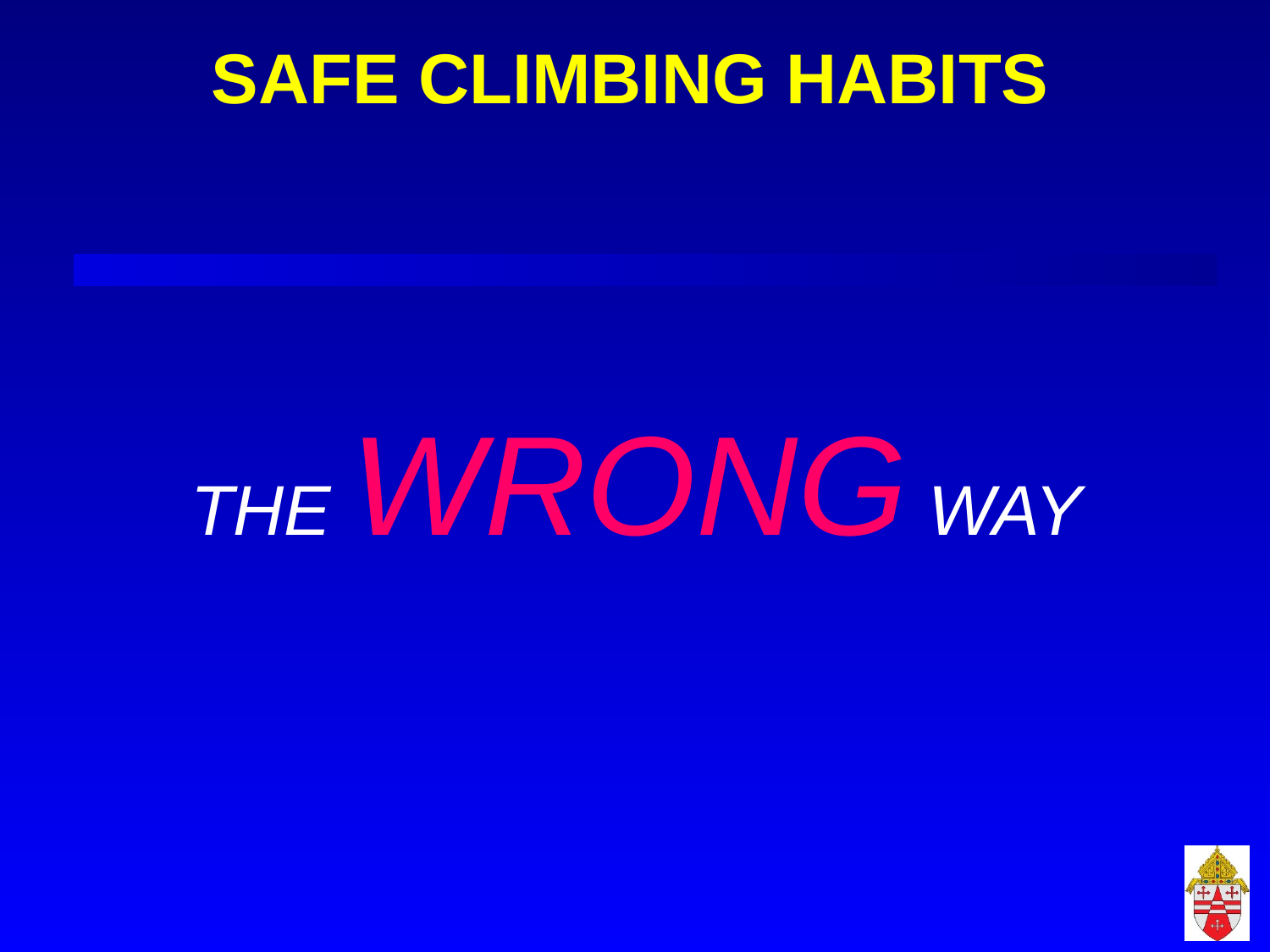

# SAFE CLIMBING HABITS

THE WRONG WAY